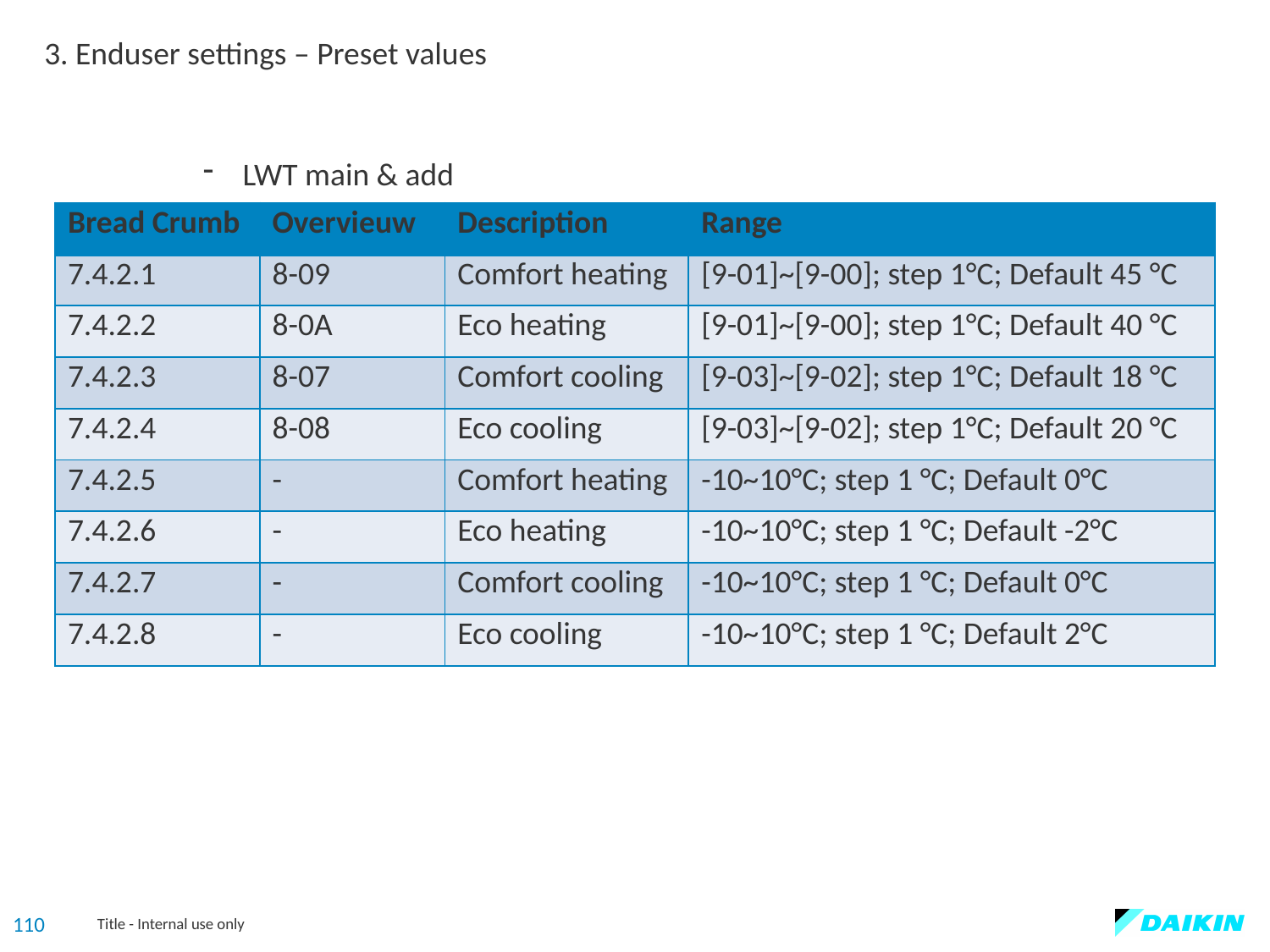

3. Enduser settings – Preset values

LWT main & add

| Bread Crumb | Overvieuw | Description | Range |
| --- | --- | --- | --- |
| 7.4.2.1 | 8-09 | Comfort heating | [9-01]~[9-00]; step 1°C; Default 45 °C |
| 7.4.2.2 | 8-0A | Eco heating | [9-01]~[9-00]; step 1°C; Default 40 °C |
| 7.4.2.3 | 8-07 | Comfort cooling | [9-03]~[9-02]; step 1°C; Default 18 °C |
| 7.4.2.4 | 8-08 | Eco cooling | [9-03]~[9-02]; step 1°C; Default 20 °C |
| 7.4.2.5 | - | Comfort heating | -10~10°C; step 1 °C; Default 0°C |
| 7.4.2.6 | - | Eco heating | -10~10°C; step 1 °C; Default -2°C |
| 7.4.2.7 | - | Comfort cooling | -10~10°C; step 1 °C; Default 0°C |
| 7.4.2.8 | - | Eco cooling | -10~10°C; step 1 °C; Default 2°C |
110
Title - Internal use only